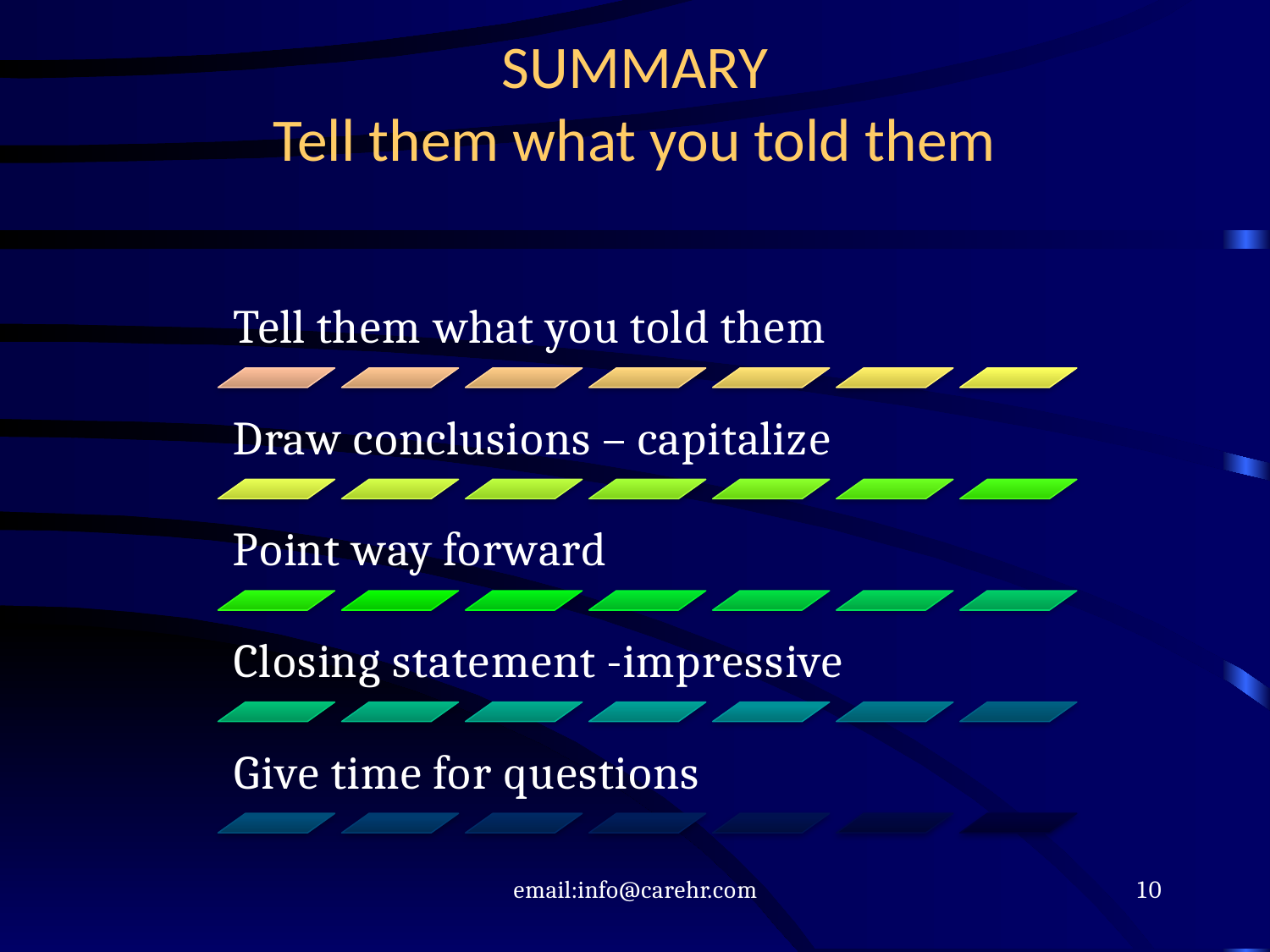

# SUMMARY Tell them what you told them
Tell them what you told them
Draw conclusions – capitalize
Point way forward
Closing statement -impressive
Give time for questions
email:info@carehr.com
10